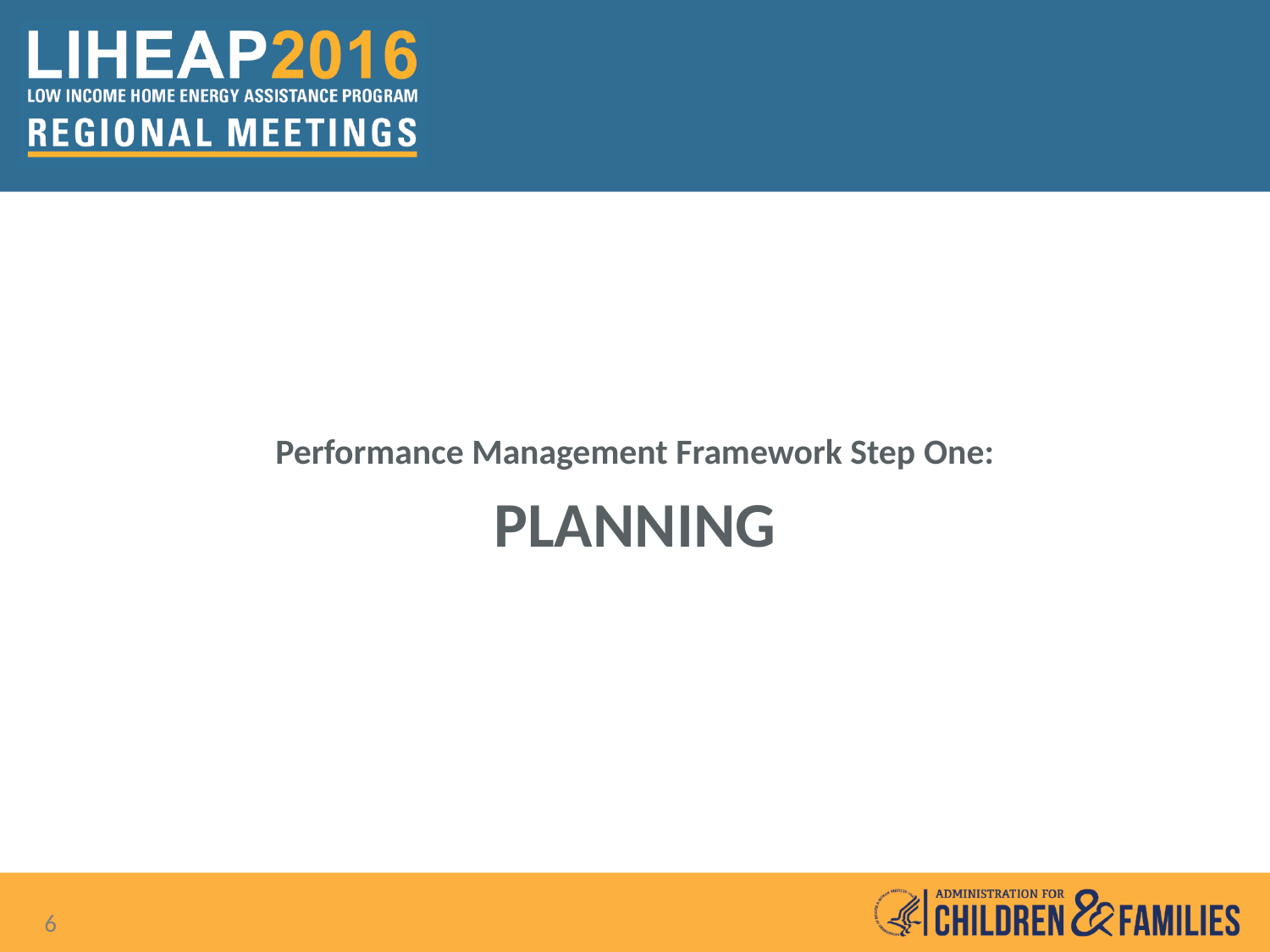

Performance Management Framework Step One:
# Planning
6